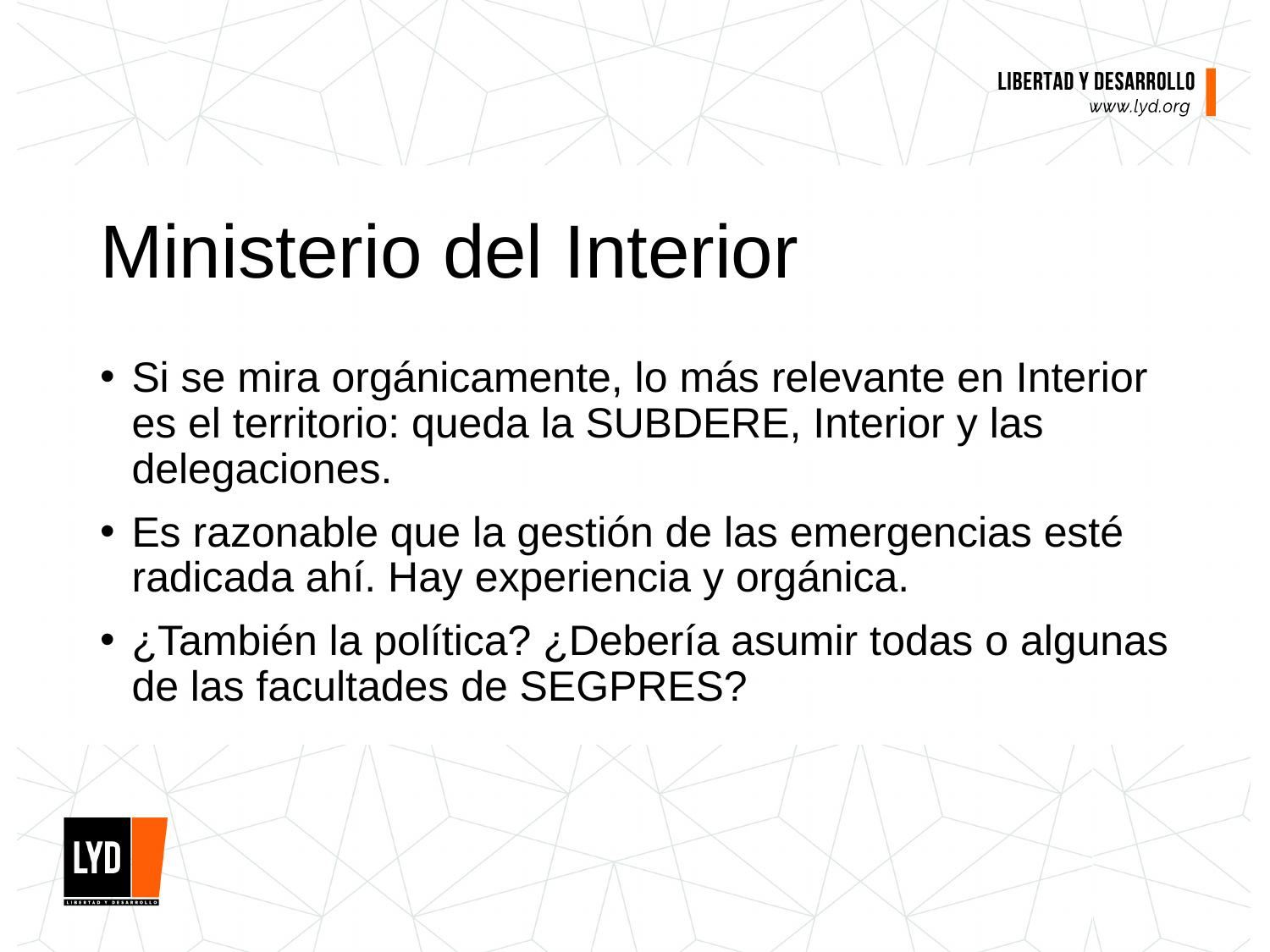

# Ministerio del Interior
Si se mira orgánicamente, lo más relevante en Interior es el territorio: queda la SUBDERE, Interior y las delegaciones.
Es razonable que la gestión de las emergencias esté radicada ahí. Hay experiencia y orgánica.
¿También la política? ¿Debería asumir todas o algunas de las facultades de SEGPRES?